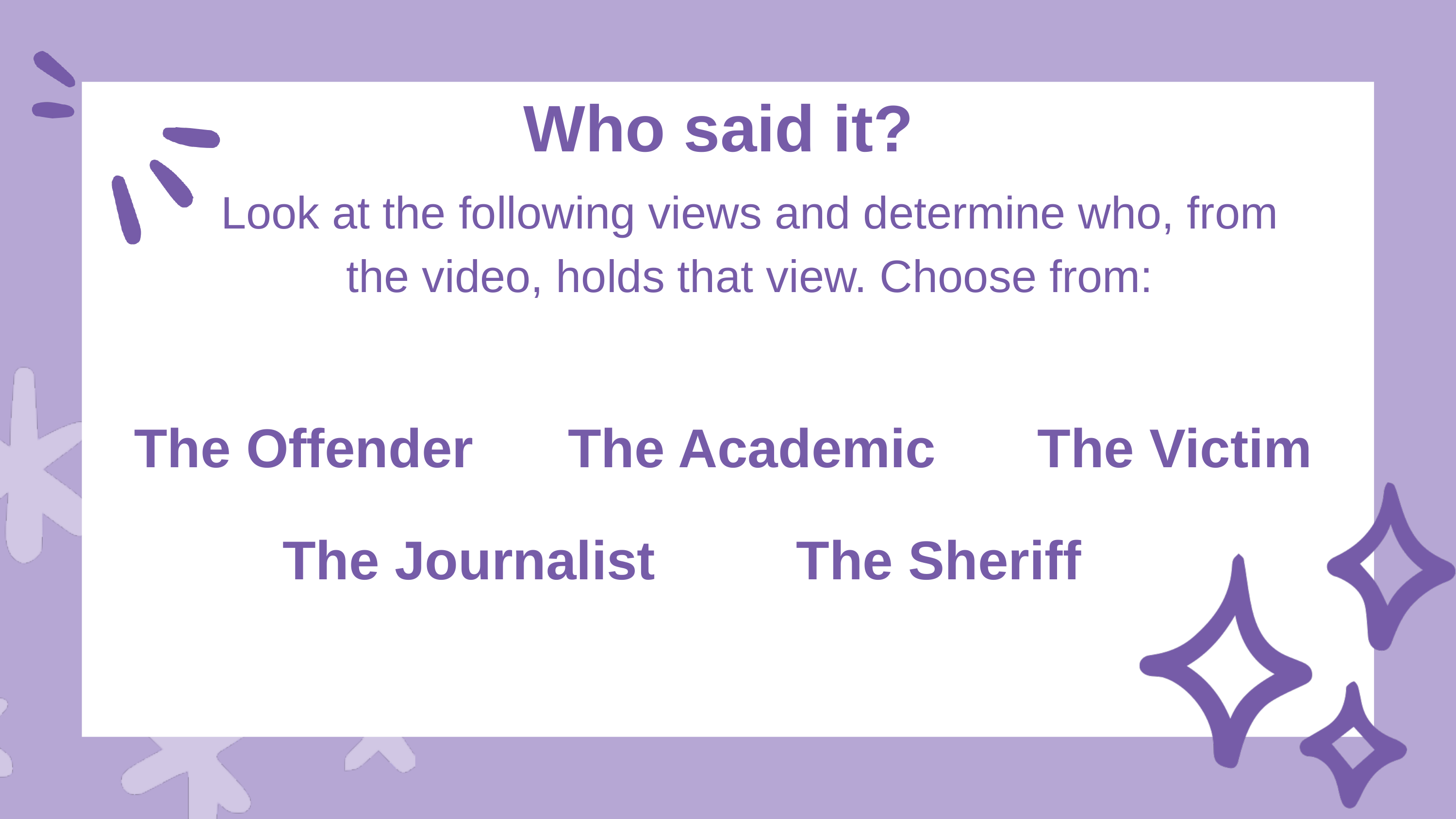

Who said it?

Look at the following views and determine who, from the video, holds that view. Choose from:

The Offender
The Academic
The Victim

The Journalist
The Sheriff